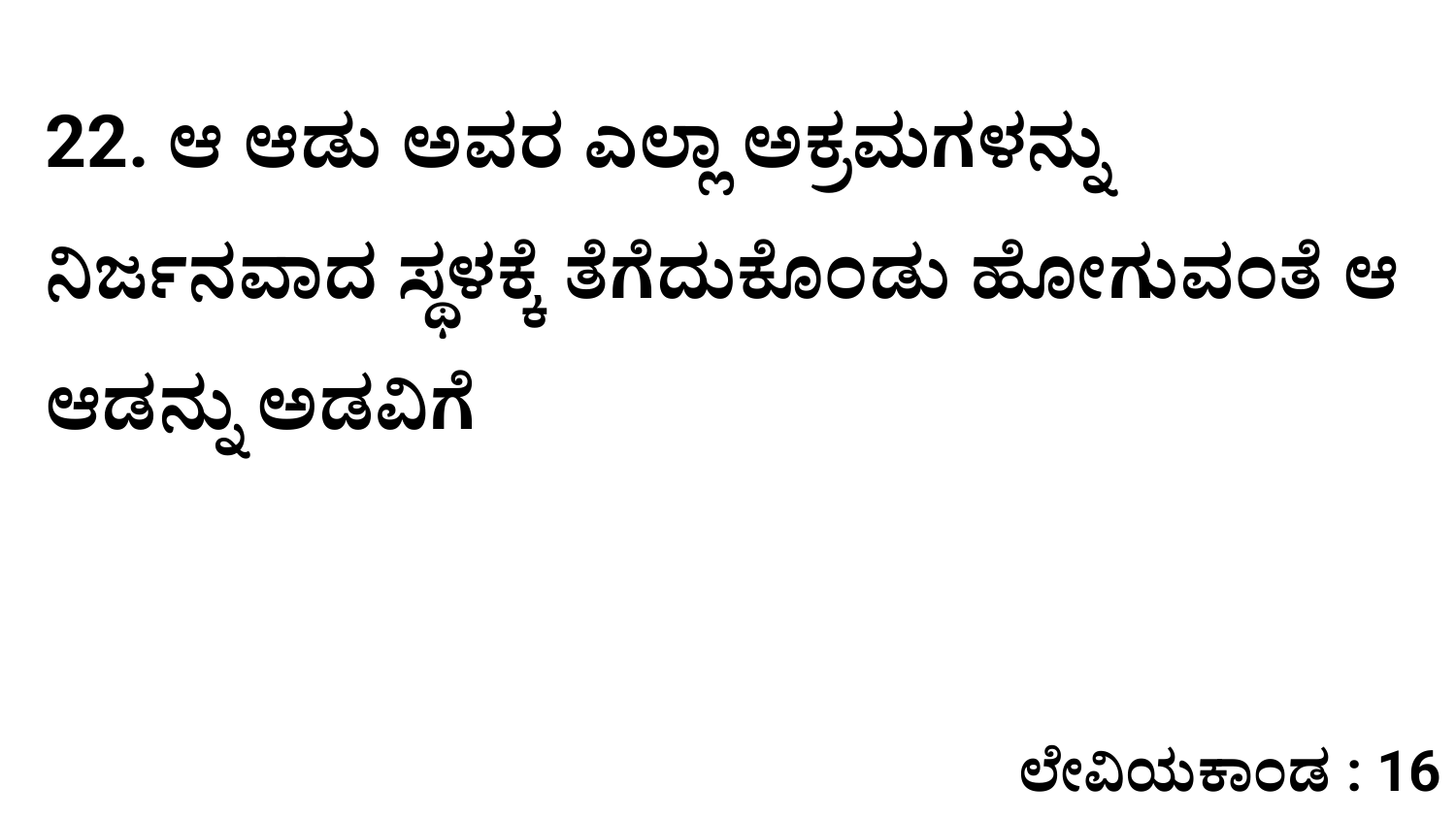

22. ಆ ಆಡು ಅವರ ಎಲ್ಲಾ ಅಕ್ರಮಗಳನ್ನು ನಿರ್ಜನವಾದ ಸ್ಥಳಕ್ಕೆ ತೆಗೆದುಕೊಂಡು ಹೋಗುವಂತೆ ಆ ಆಡನ್ನು ಅಡವಿಗೆ
ಲೇವಿಯಕಾಂಡ : 16